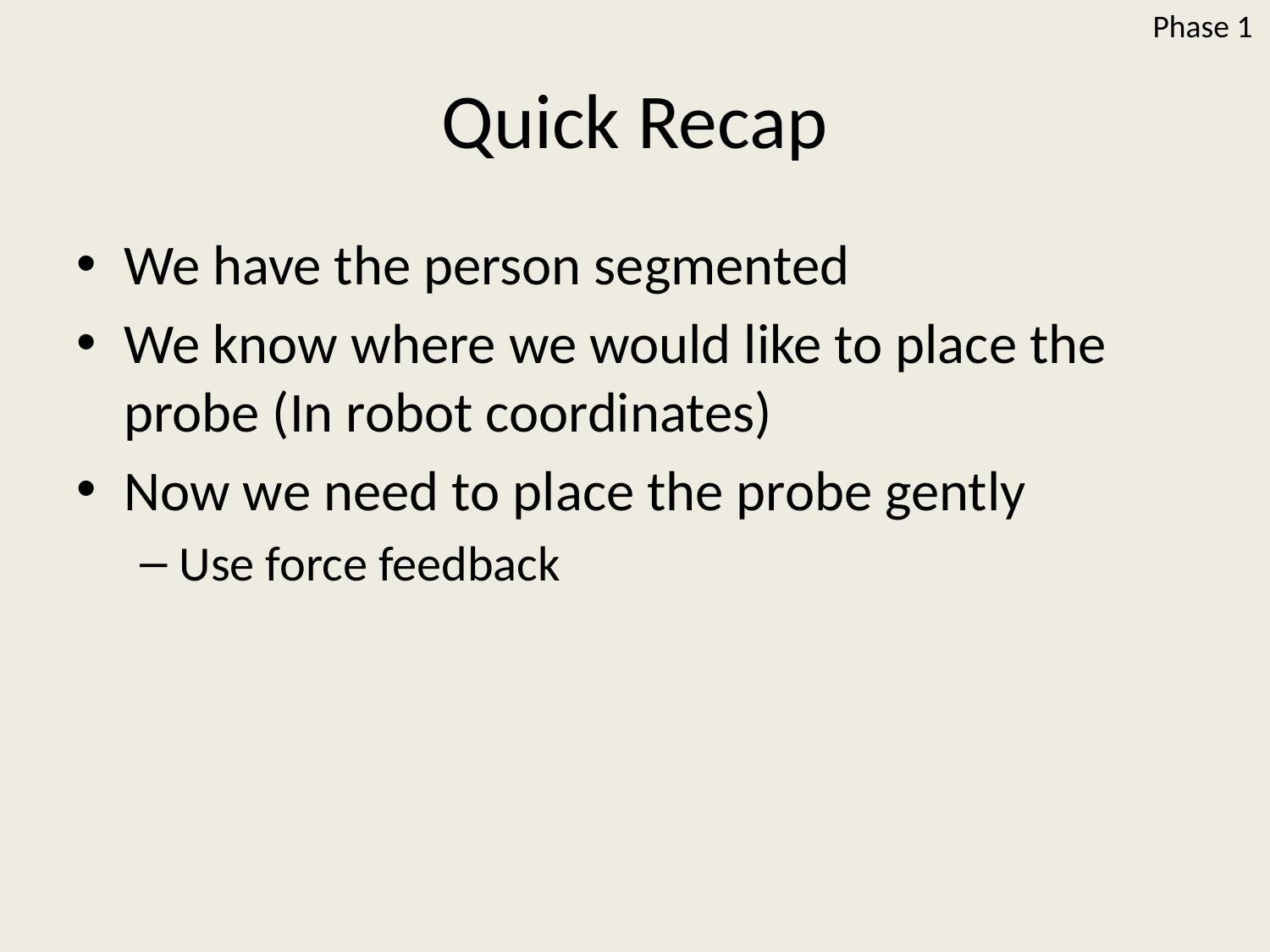

Phase 1
# Quick Recap
We have the person segmented
We know where we would like to place the probe (In robot coordinates)
Now we need to place the probe gently
Use force feedback